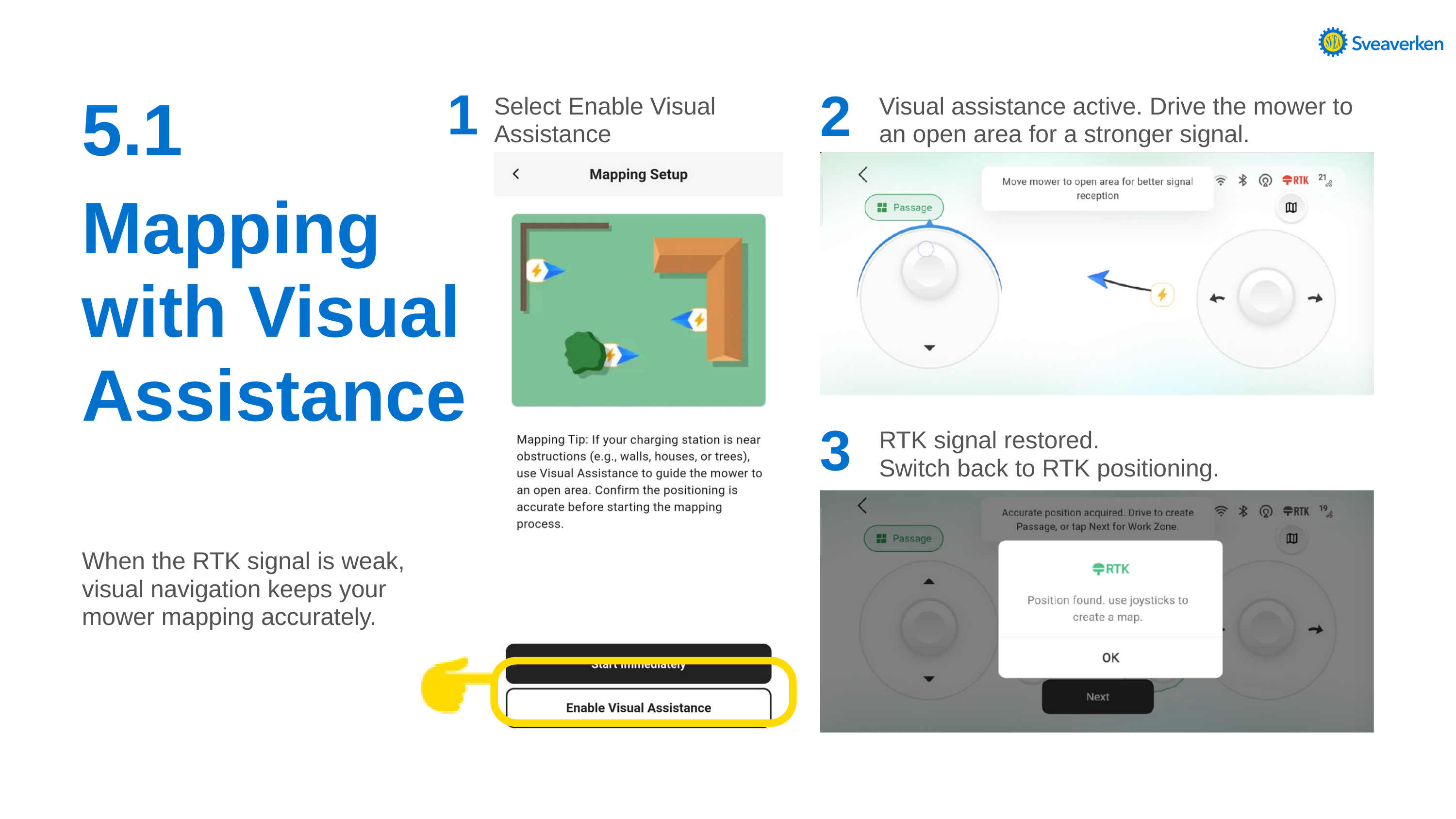

1
2
Select Enable Visual Assistance
Visual assistance active. Drive the mower to an open area for a stronger signal.

5.1

Mapping with Visual Assistance
3
RTK signal restored.
Switch back to RTK positioning.

When the RTK signal is weak, visual navigation keeps your mower mapping accurately.